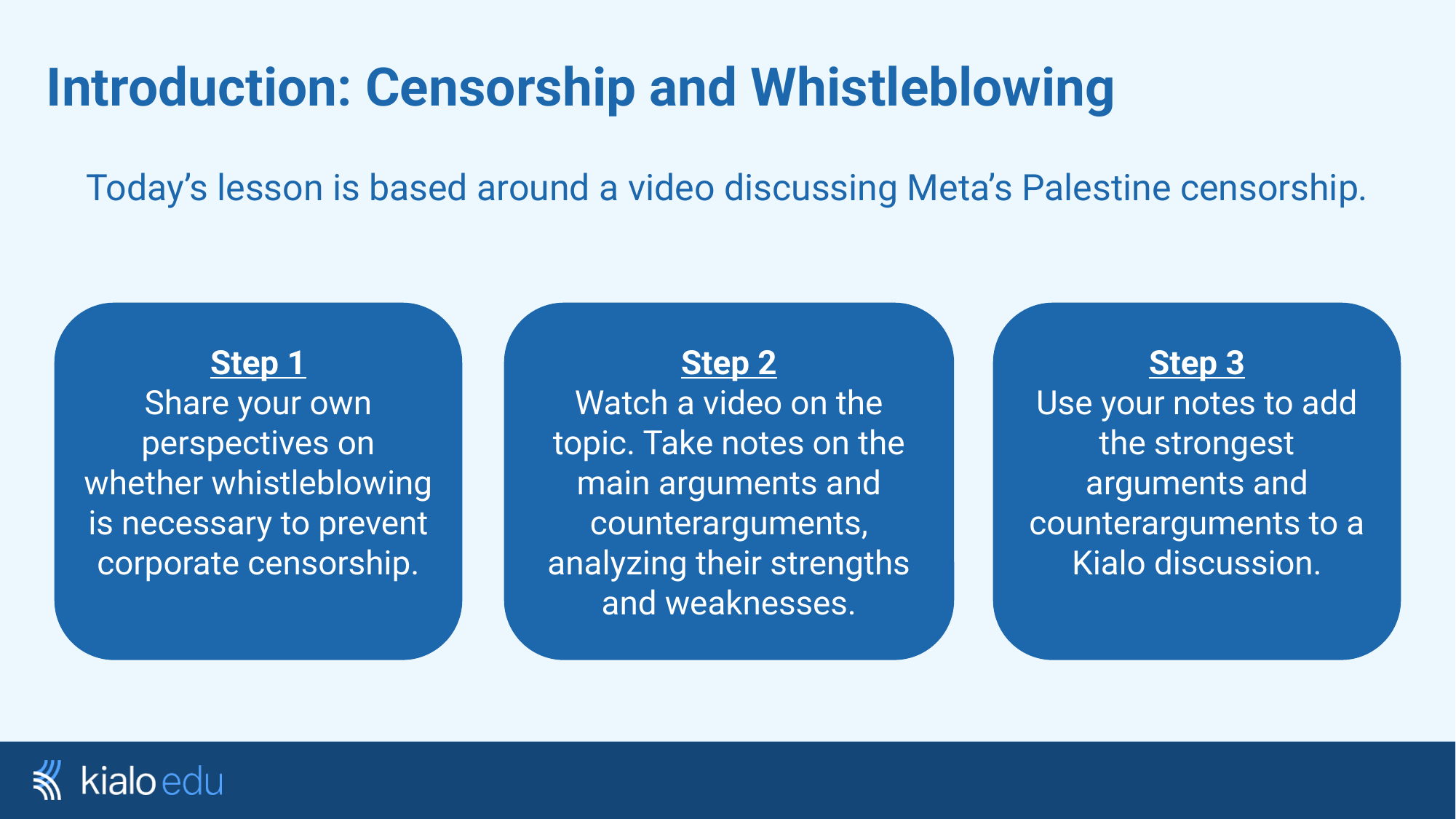

# Introduction: Censorship and Whistleblowing
Today’s lesson is based around a video discussing Meta’s Palestine censorship.

Step 1
Share your own perspectives on whether whistleblowing is necessary to prevent corporate censorship.

Step 2
Watch a video on the topic. Take notes on the main arguments and counterarguments, analyzing their strengths and weaknesses.

Step 3
Use your notes to add the strongest arguments and counterarguments to a Kialo discussion.